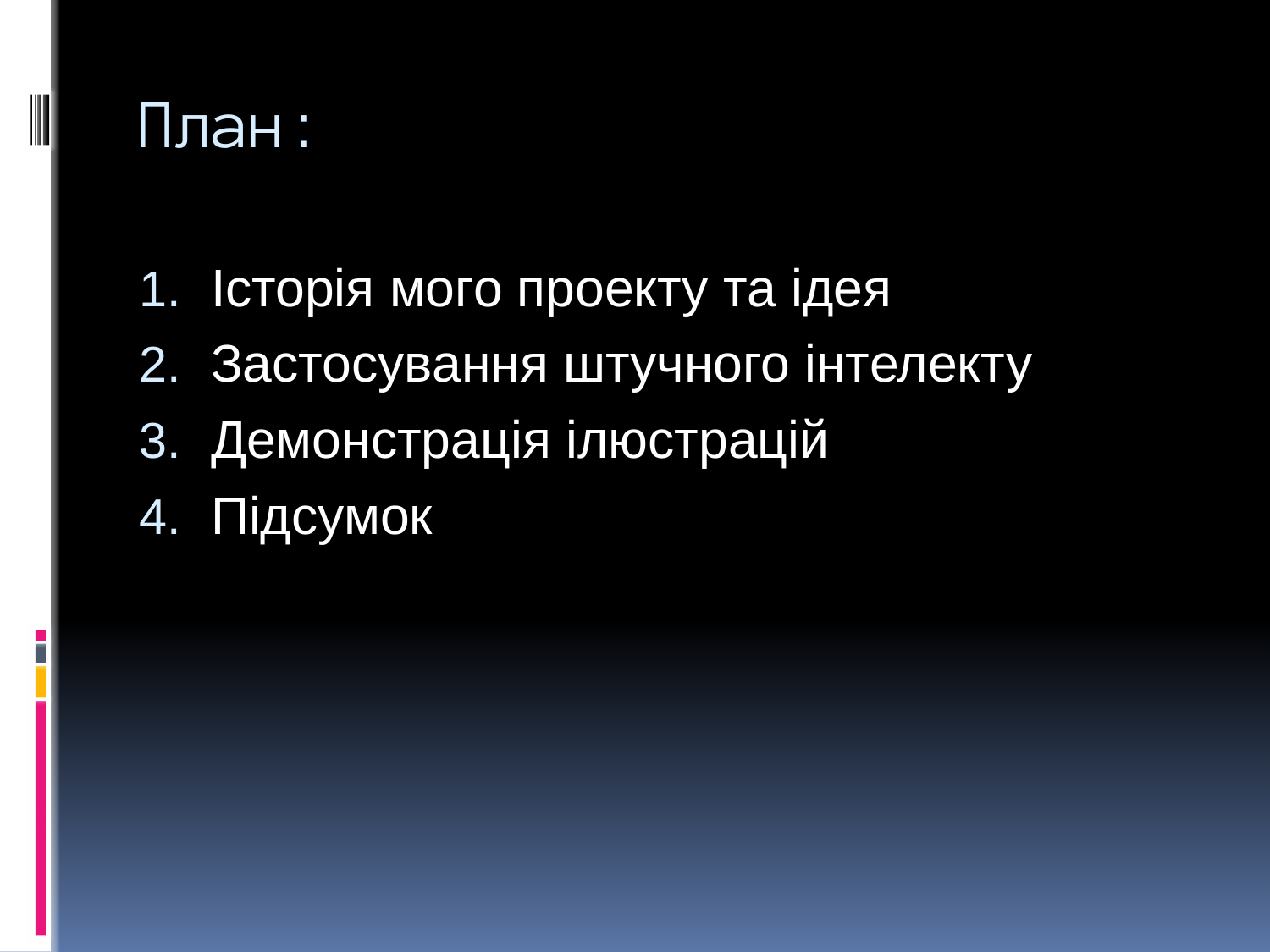

# ​План:
​Історія мого проекту та ідея
​​Застосування штучного інтелекту
​​Демонстрація ілюстрацій
​Підсумок